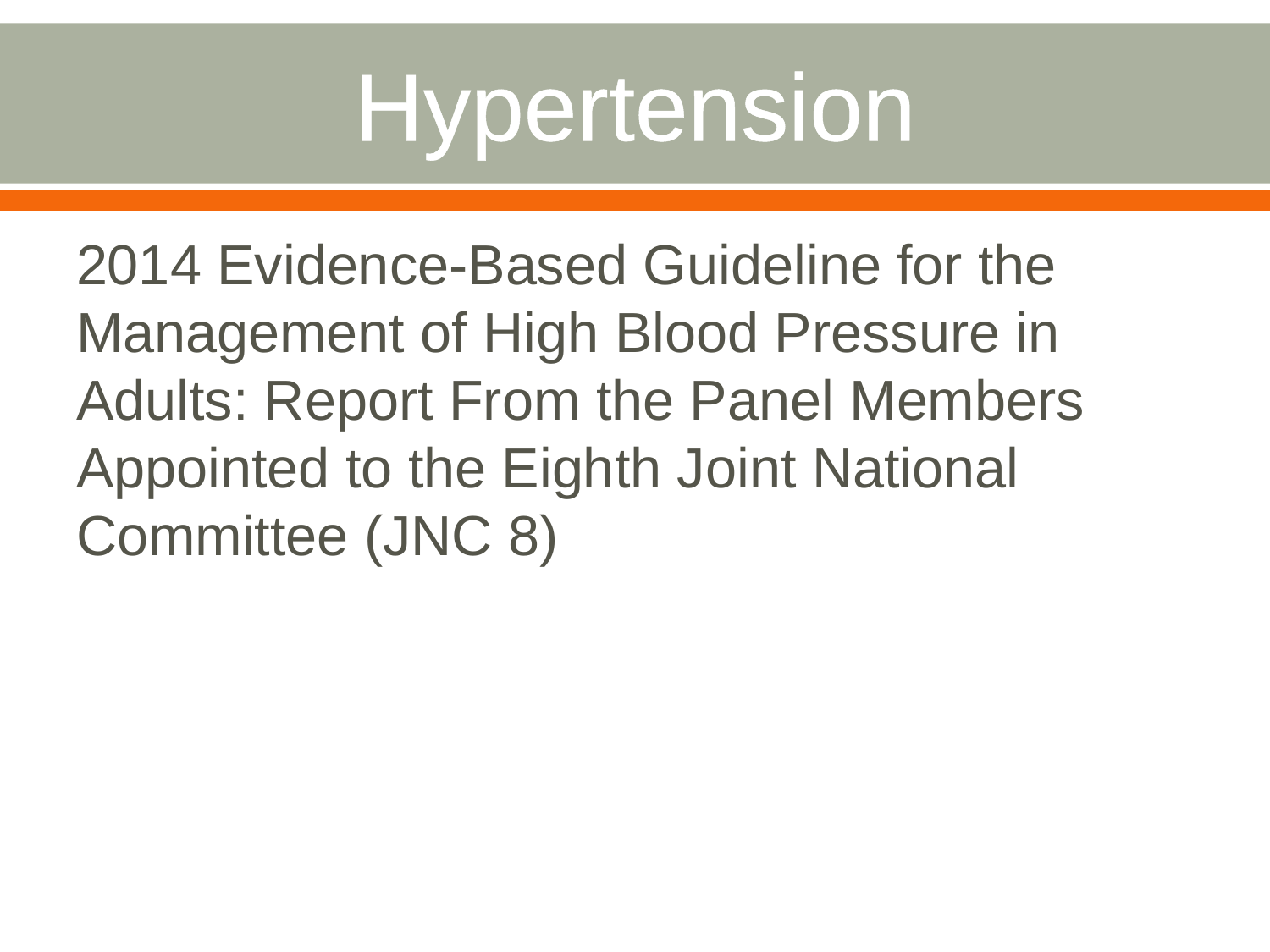

# Hypertension
2014 Evidence-Based Guideline for the Management of High Blood Pressure in Adults: Report From the Panel Members Appointed to the Eighth Joint National Committee (JNC 8)